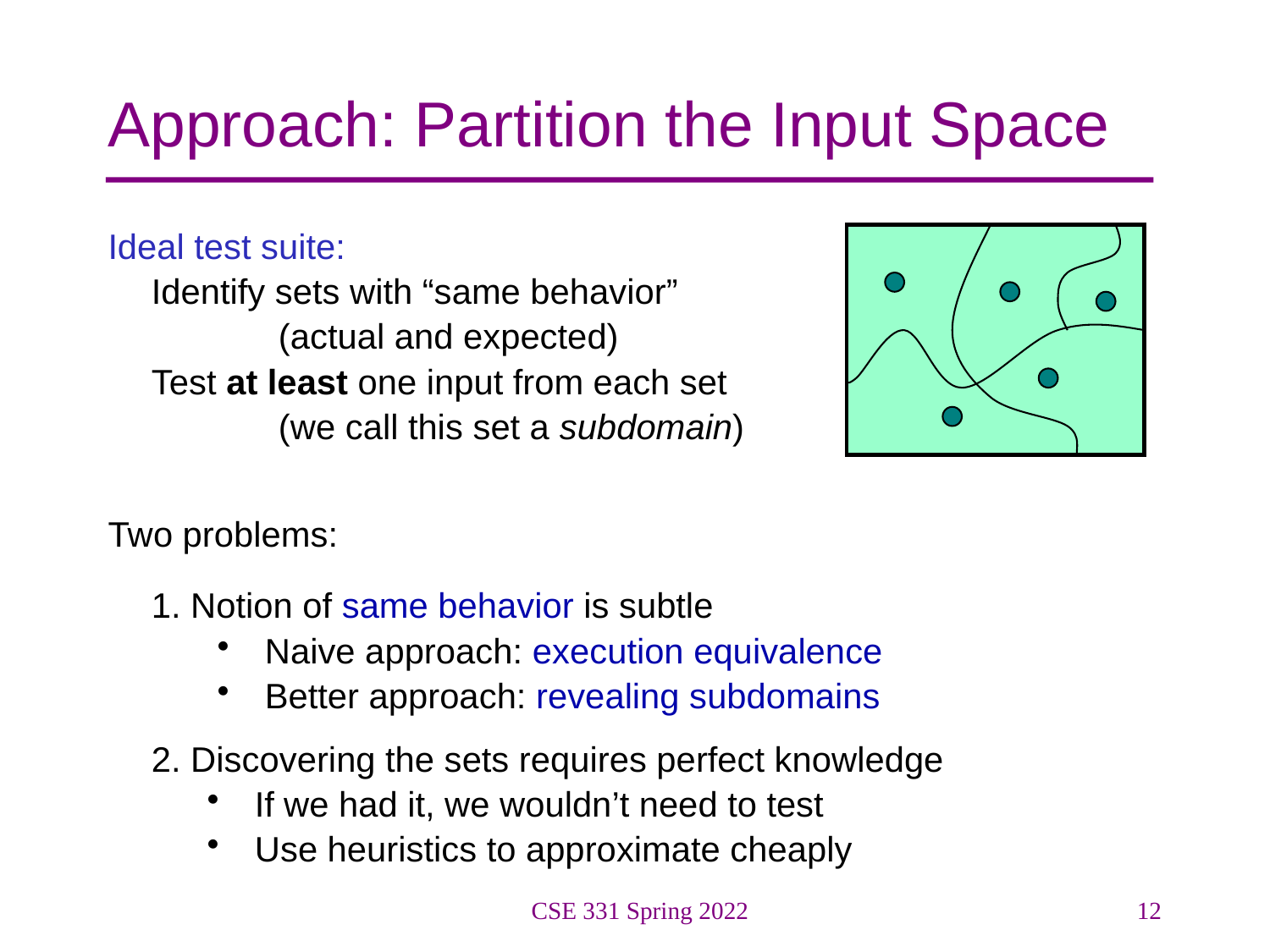

# Approach: Partition the Input Space
Ideal test suite:
Identify sets with “same behavior”
	(actual and expected)
Test at least one input from each set
	(we call this set a subdomain)

Two problems:

1. Notion of same behavior is subtle
Naive approach: execution equivalence
Better approach: revealing subdomains

2. Discovering the sets requires perfect knowledge
If we had it, we wouldn’t need to test
Use heuristics to approximate cheaply

CSE 331 Spring 2022
12